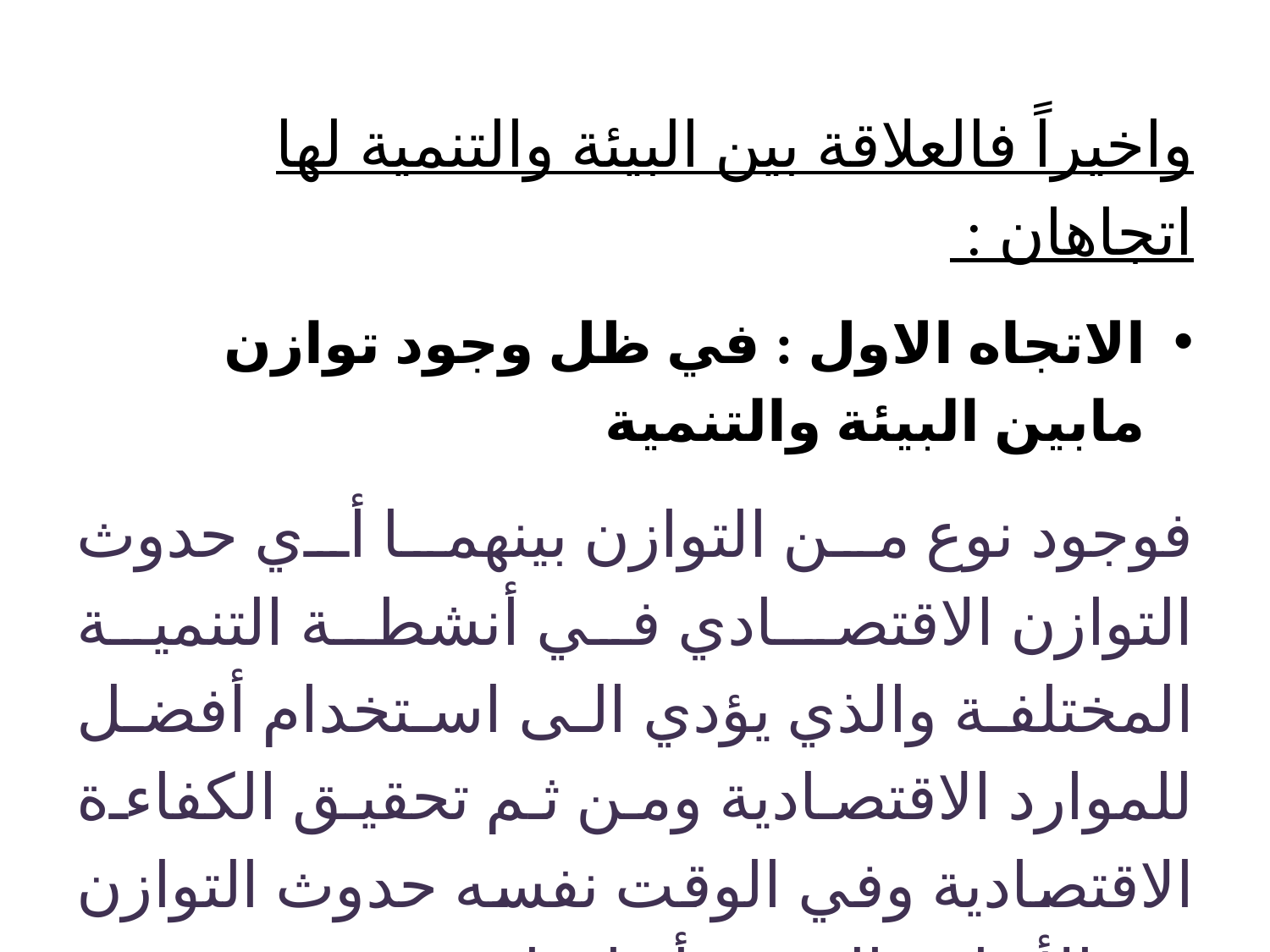

واخيراً فالعلاقة بين البيئة والتنمية لها اتجاهان :
الاتجاه الاول : في ظل وجود توازن مابين البيئة والتنمية
فوجود نوع من التوازن بينهما أي حدوث التوازن الاقتصـادي في أنشطة التنمية المختلفة والذي يؤدي الى استخدام أفضل للموارد الاقتصادية ومن ثم تحقيق الكفاءة الاقتصادية وفي الوقت نفسه حدوث التوازن في الأنظمة البيئية وأبعادها .